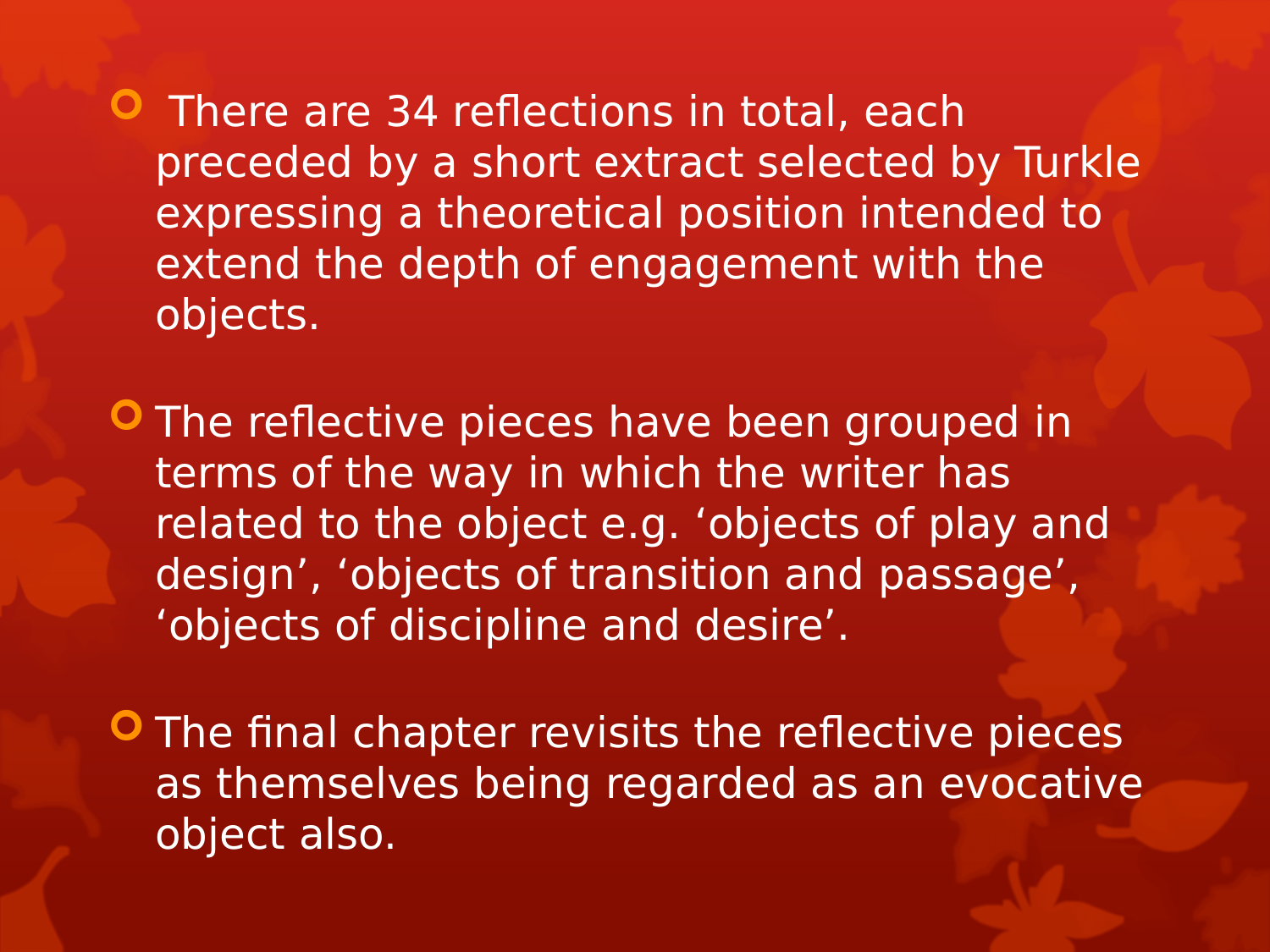

There are 34 reflections in total, each preceded by a short extract selected by Turkle expressing a theoretical position intended to extend the depth of engagement with the objects.

The reflective pieces have been grouped in terms of the way in which the writer has related to the object e.g. ‘objects of play and design’, ‘objects of transition and passage’, ‘objects of discipline and desire’.

The final chapter revisits the reflective pieces as themselves being regarded as an evocative object also.